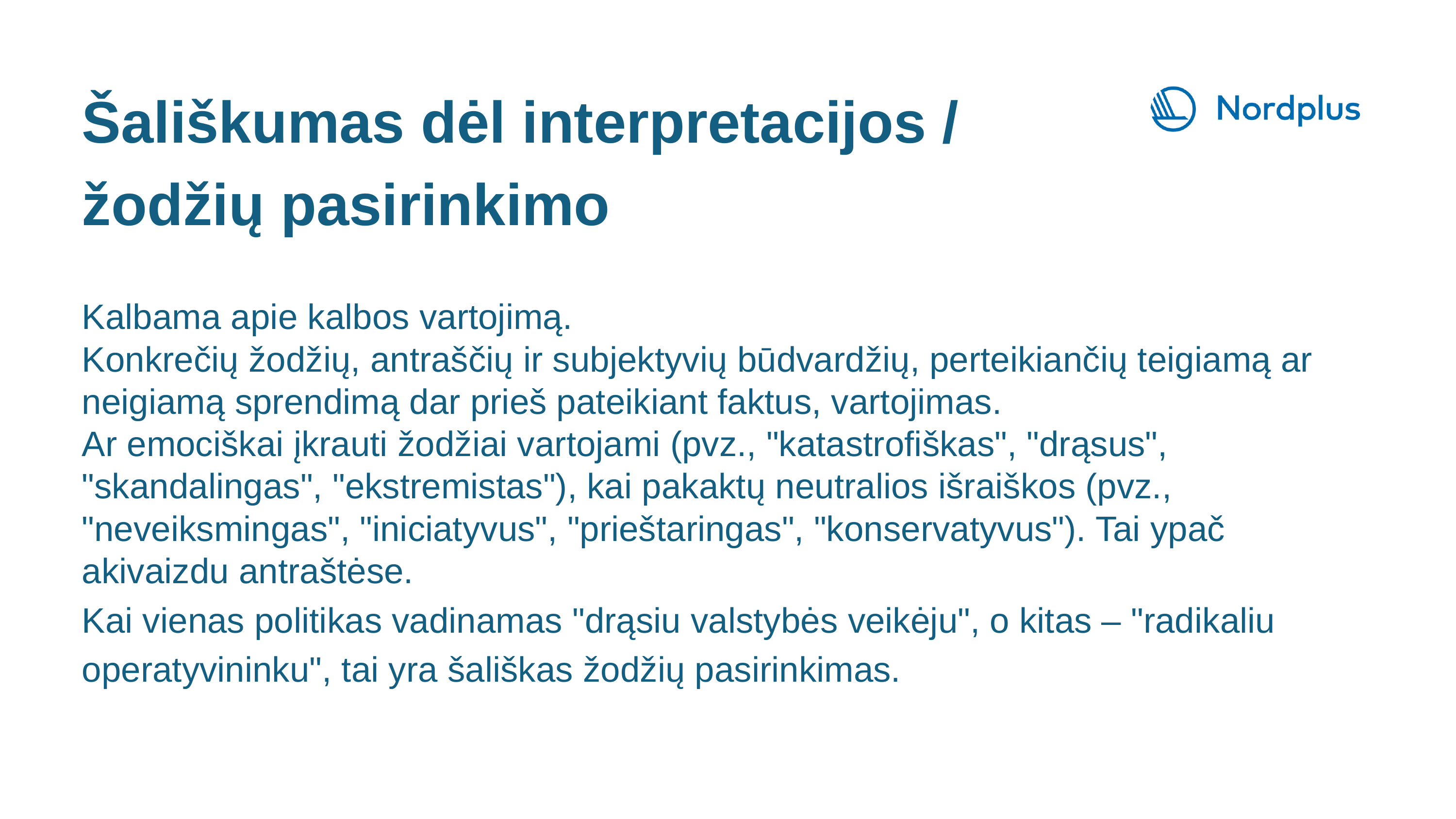

Šališkumas dėl interpretacijos / žodžių pasirinkimo

Kalbama apie kalbos vartojimą.
Konkrečių žodžių, antraščių ir subjektyvių būdvardžių, perteikiančių teigiamą ar neigiamą sprendimą dar prieš pateikiant faktus, vartojimas.
Ar emociškai įkrauti žodžiai vartojami (pvz., "katastrofiškas", "drąsus", "skandalingas", "ekstremistas"), kai pakaktų neutralios išraiškos (pvz., "neveiksmingas", "iniciatyvus", "prieštaringas", "konservatyvus"). Tai ypač akivaizdu antraštėse.
Kai vienas politikas vadinamas "drąsiu valstybės veikėju", o kitas – "radikaliu operatyvininku", tai yra šališkas žodžių pasirinkimas.